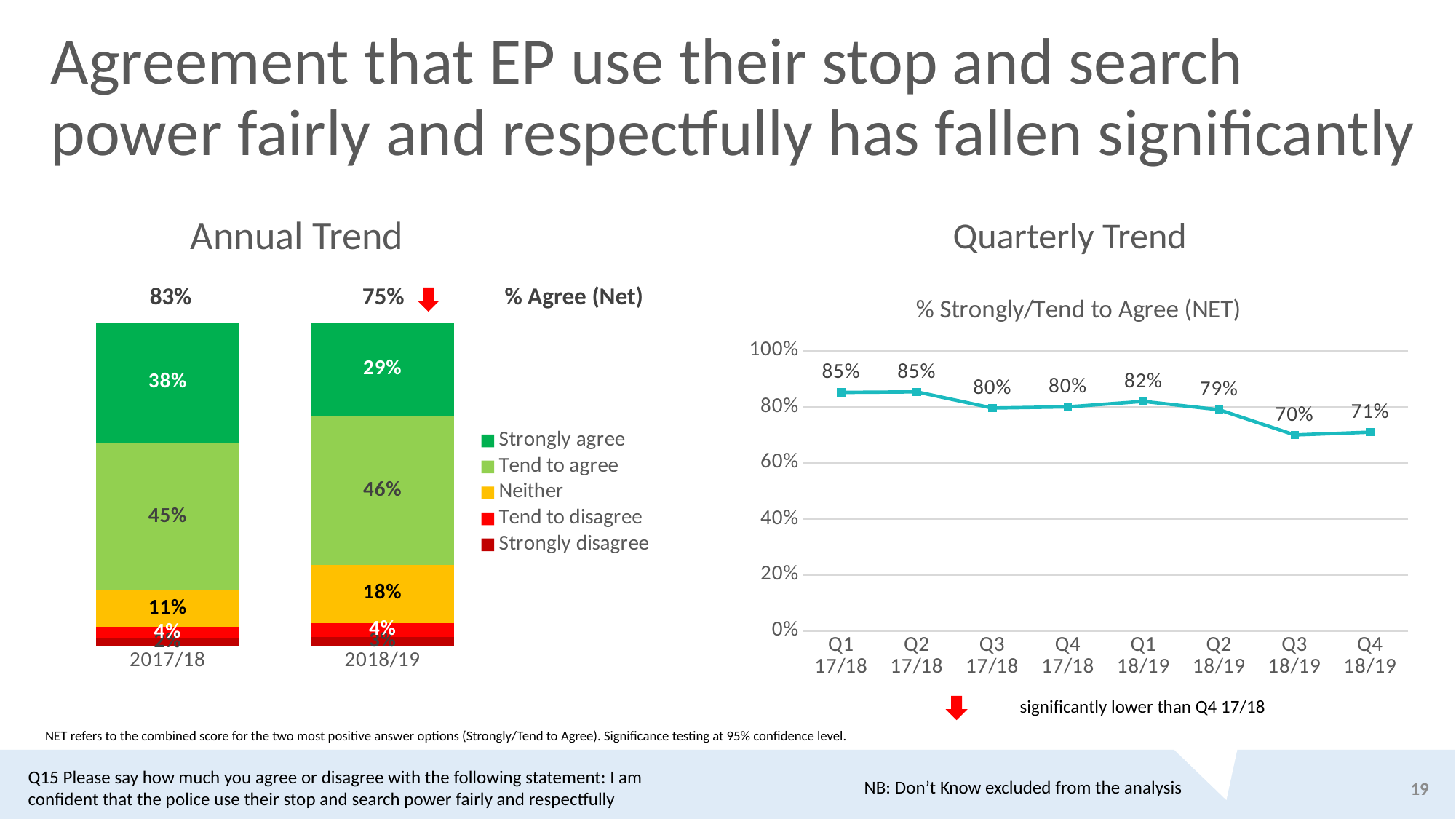

# Agreement that EP use their stop and search power fairly and respectfully has fallen significantly
Annual Trend
Quarterly Trend

### Chart

| Category | Strongly disagree | Tend to disagree | Neither | Tend to agree | Strongly agree |
|---|---|---|---|---|---|
| 2017/18 | 0.022508902358307957 | 0.03647246057211588 | 0.11282030110039147 | 0.45234996098466757 | 0.37584837498452306 |
| 2018/19 | 0.028351970342281596 | 0.04269402544952494 | 0.1799068416505734 | 0.4568728658230859 | 0.2921742967345502 |
% Agree (Net)
| 83% | 75% |
| --- | --- |

### Chart:

| Category | % Strongly/Tend to Agree (NET) |
|---|---|
| Q1
17/18 | 0.851661074973012 |
| Q2
17/18 | 0.853784421962168 |
| Q3
17/18 | 0.795986389075157 |
| Q4
17/18 | 0.800284384996411 |
| Q1
18/19 | 0.819786051895846 |
| Q2
18/19 | 0.79 |
| Q3
18/19 | 0.7 |
| Q4
18/19 | 0.71 |
significantly lower than Q4 17/18

NET refers to the combined score for the two most positive answer options (Strongly/Tend to Agree). Significance testing at 95% confidence level.
Q15 Please say how much you agree or disagree with the following statement: I am confident that the police use their stop and search power fairly and respectfully
19
NB: Don’t Know excluded from the analysis